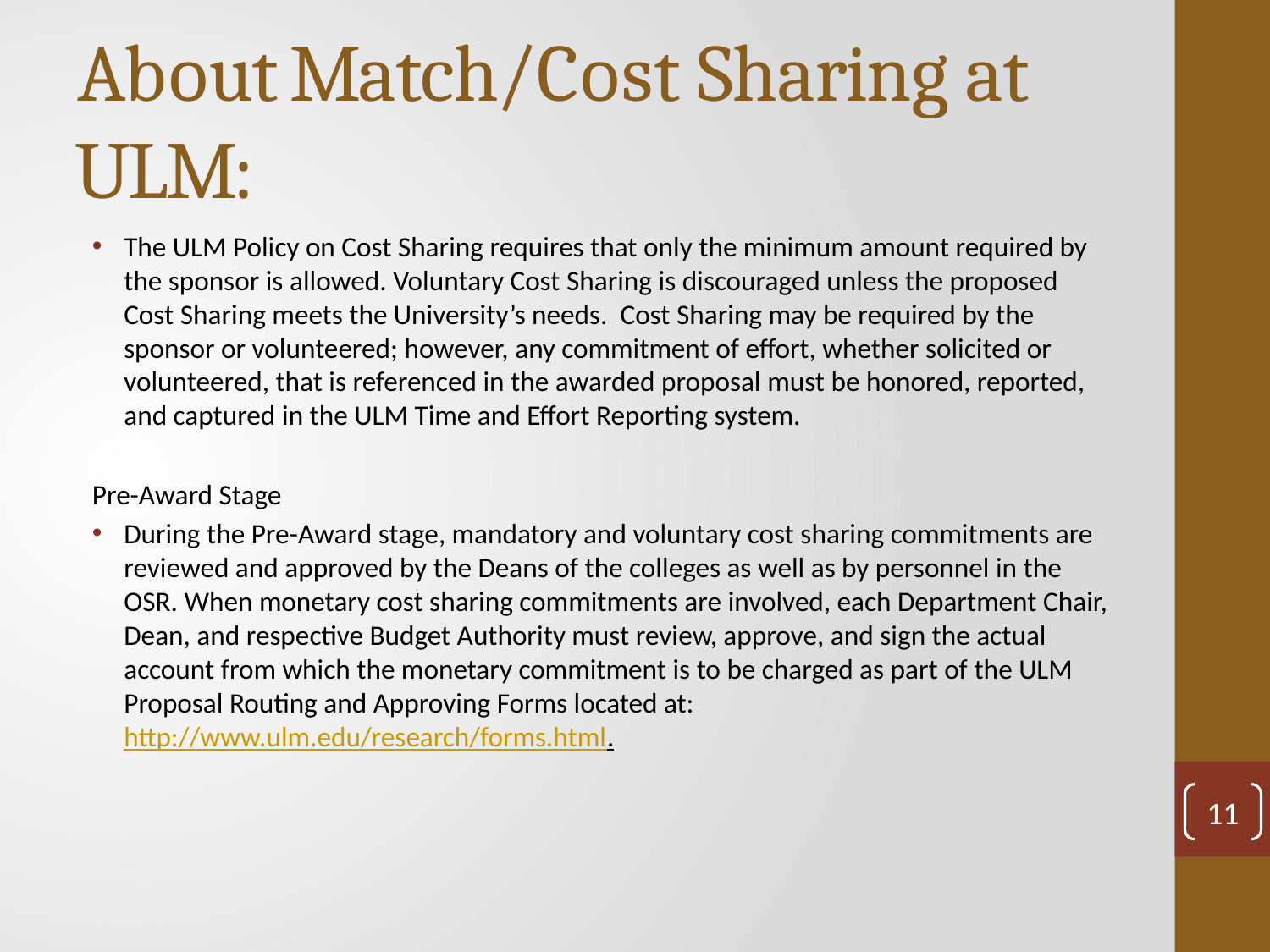

# About Match/Cost Sharing at ULM:
The ULM Policy on Cost Sharing requires that only the minimum amount required by the sponsor is allowed. Voluntary Cost Sharing is discouraged unless the proposed Cost Sharing meets the University’s needs.  Cost Sharing may be required by the sponsor or volunteered; however, any commitment of effort, whether solicited or volunteered, that is referenced in the awarded proposal must be honored, reported, and captured in the ULM Time and Effort Reporting system.

Pre-Award Stage
During the Pre-Award stage, mandatory and voluntary cost sharing commitments are reviewed and approved by the Deans of the colleges as well as by personnel in the OSR. When monetary cost sharing commitments are involved, each Department Chair, Dean, and respective Budget Authority must review, approve, and sign the actual account from which the monetary commitment is to be charged as part of the ULM Proposal Routing and Approving Forms located at: http://www.ulm.edu/research/forms.html.
11